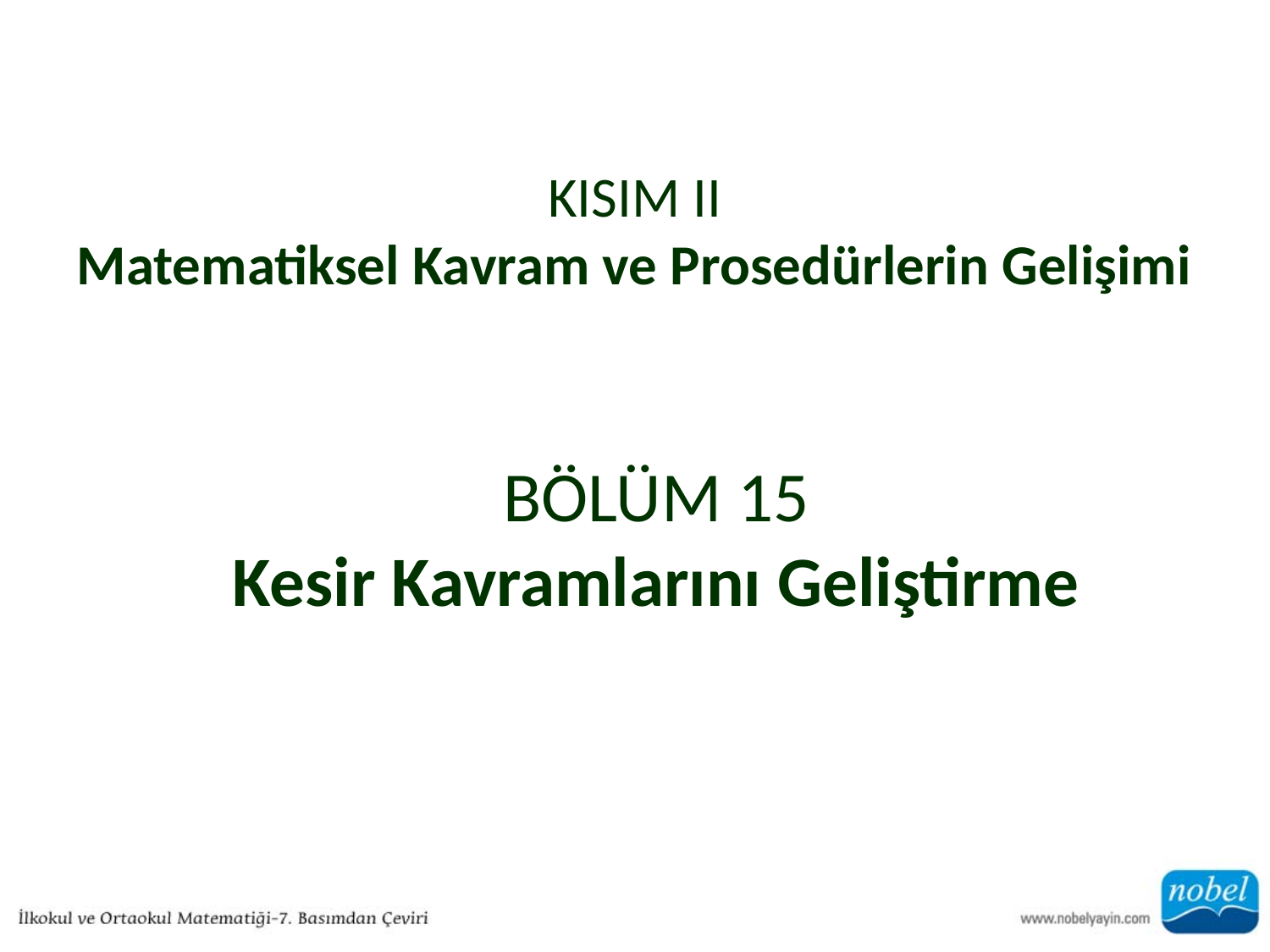

# KISIM II Matematiksel Kavram ve Prosedürlerin Gelişimi
BÖLÜM 15
Kesir Kavramlarını Geliştirme